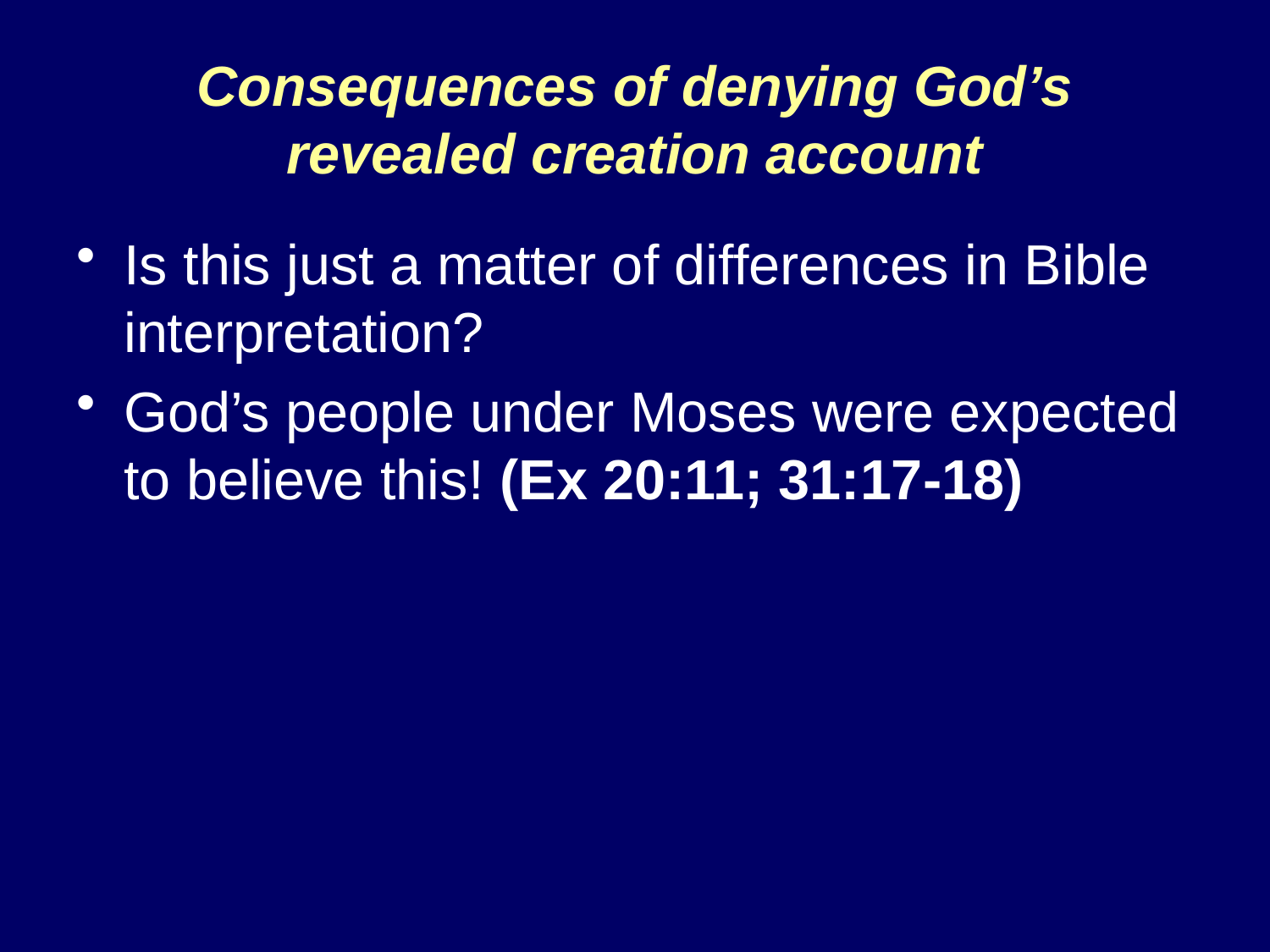

# Consequences of denying God’s revealed creation account
Is this just a matter of differences in Bible interpretation?
God’s people under Moses were expected to believe this! (Ex 20:11; 31:17-18)